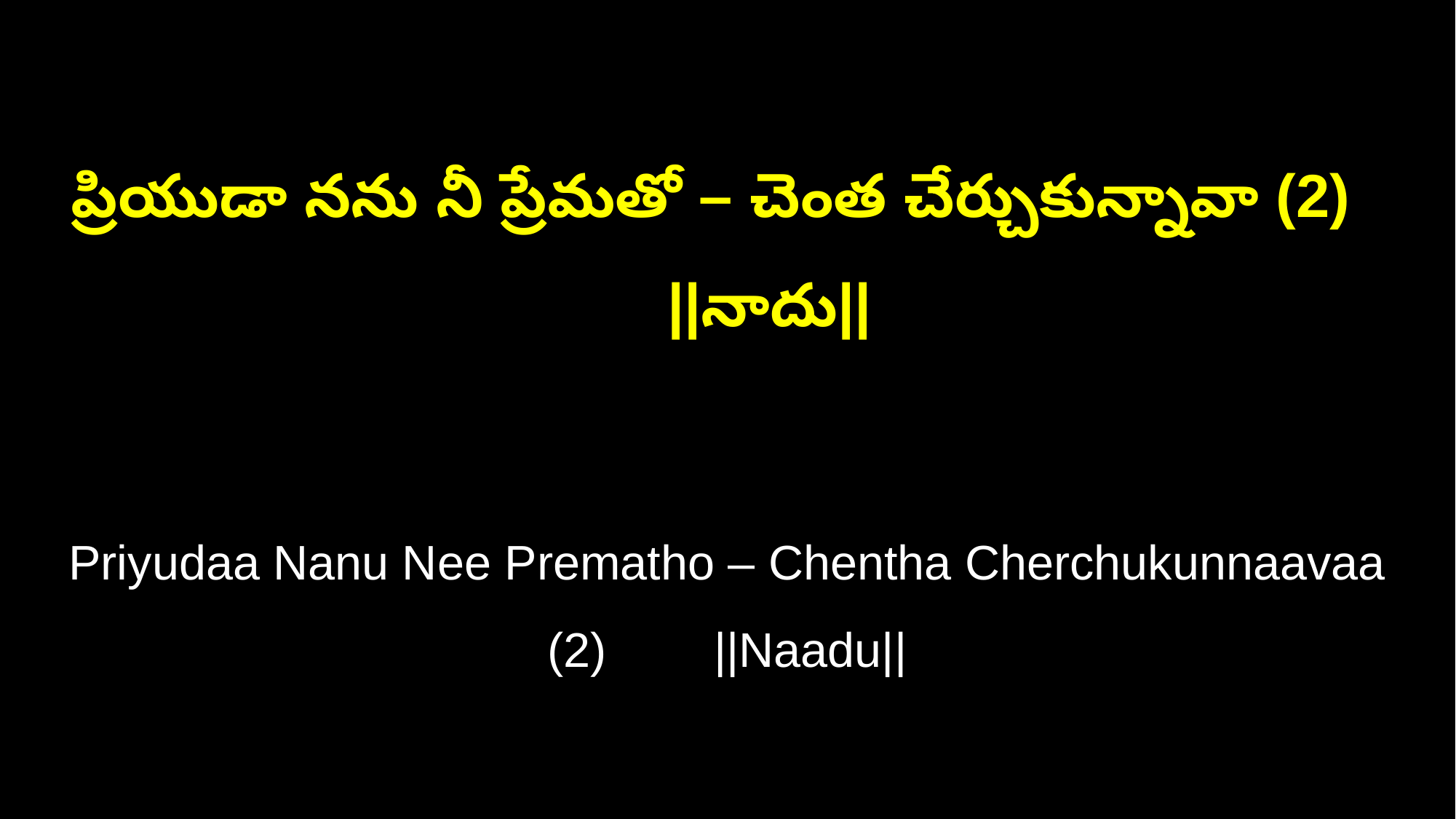

ప్రియుడా నను నీ ప్రేమతో – చెంత చేర్చుకున్నావా (2)        ||నాదు||
Priyudaa Nanu Nee Prematho – Chentha Cherchukunnaavaa (2)        ||Naadu||